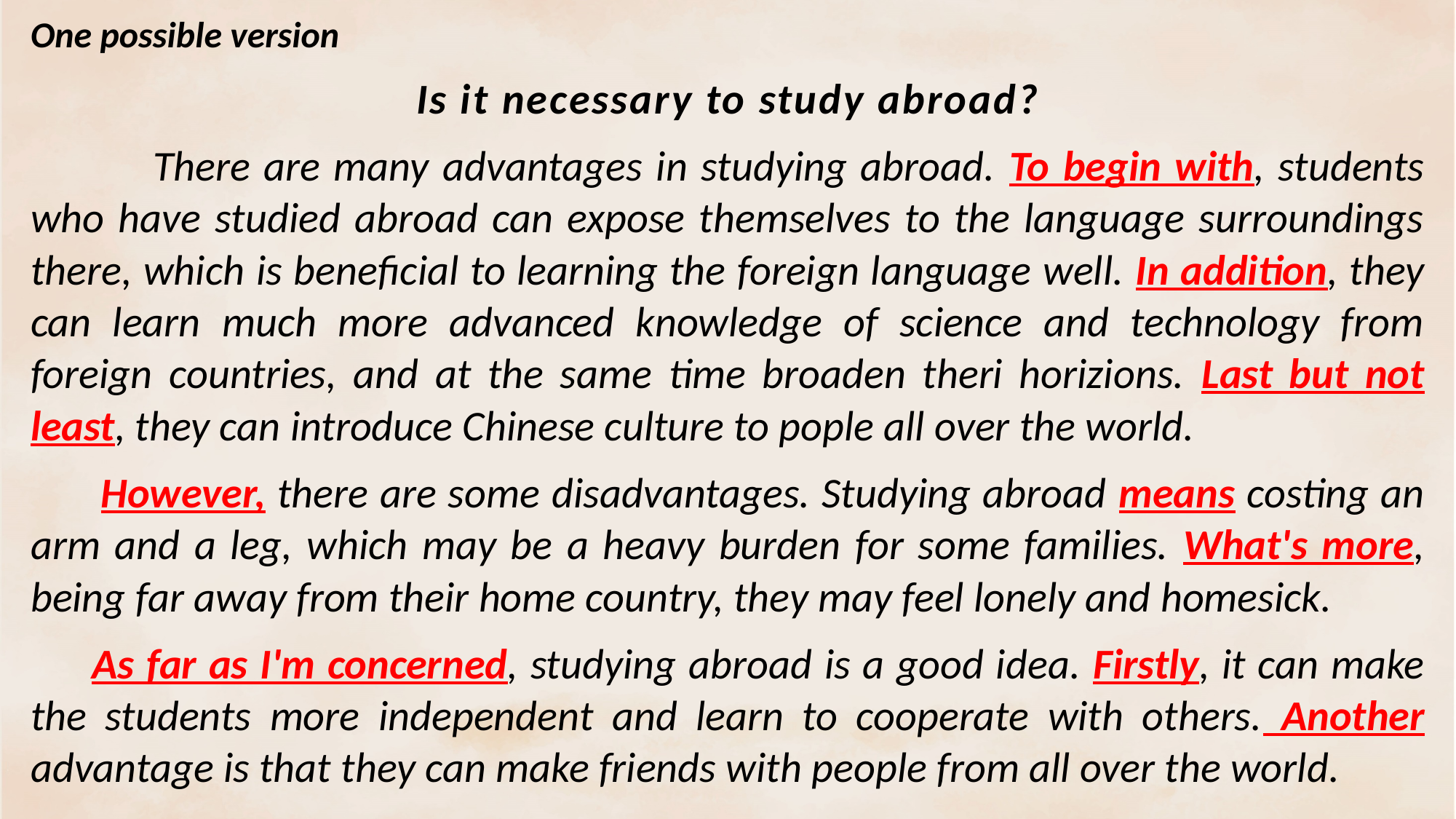

One possible version
 Is it necessary to study abroad?
         There are many advantages in studying abroad. To begin with, students who have studied abroad can expose themselves to the language surroundings there, which is beneficial to learning the foreign language well. In addition, they can learn much more advanced knowledge of science and technology from foreign countries, and at the same time broaden theri horizions. Last but not least, they can introduce Chinese culture to pople all over the world.
      However, there are some disadvantages. Studying abroad means costing an arm and a leg, which may be a heavy burden for some families. What's more, being far away from their home country, they may feel lonely and homesick.
     As far as I'm concerned, studying abroad is a good idea. Firstly, it can make the students more independent and learn to cooperate with others. Another advantage is that they can make friends with people from all over the world.